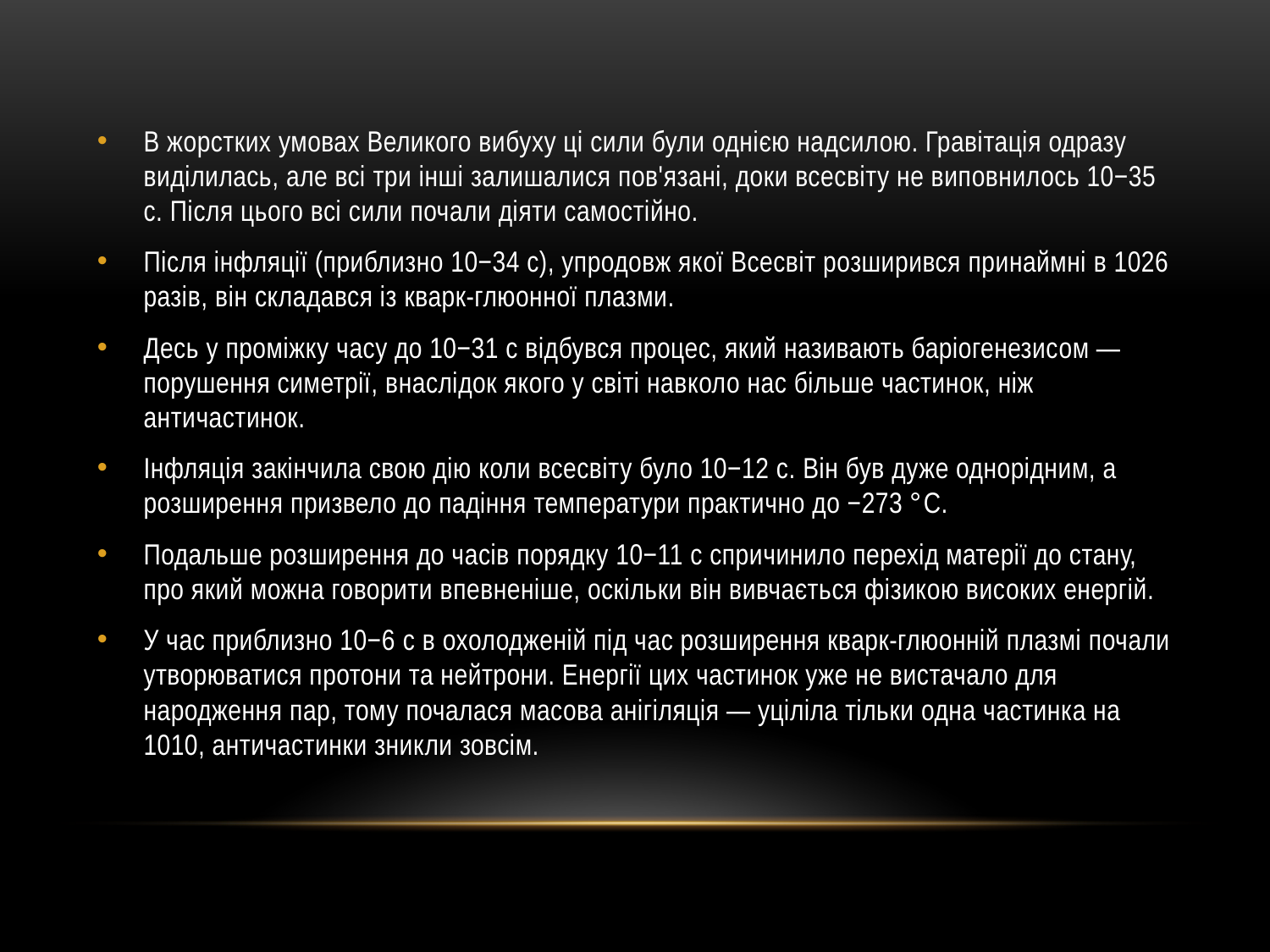

В жорстких умовах Великого вибуху ці сили були однією надсилою. Гравітація одразу виділилась, але всі три інші залишалися пов'язані, доки всесвіту не виповнилось 10−35 с. Після цього всі сили почали діяти самостійно.
Після інфляції (приблизно 10−34 с), упродовж якої Всесвіт розширився принаймні в 1026 разів, він складався із кварк-глюонної плазми.
Десь у проміжку часу до 10−31 с відбувся процес, який називають баріогенезисом — порушення симетрії, внаслідок якого у світі навколо нас більше частинок, ніж античастинок.
Інфляція закінчила свою дію коли всесвіту було 10−12 с. Він був дуже однорідним, а розширення призвело до падіння температури практично до −273 °C.
Подальше розширення до часів порядку 10−11 с спричинило перехід матерії до стану, про який можна говорити впевненіше, оскільки він вивчається фізикою високих енергій.
У час приблизно 10−6 c в охолодженій під час розширення кварк-глюонній плазмі почали утворюватися протони та нейтрони. Енергії цих частинок уже не вистачало для народження пар, тому почалася масова анігіляція — уціліла тільки одна частинка на 1010, античастинки зникли зовсім.